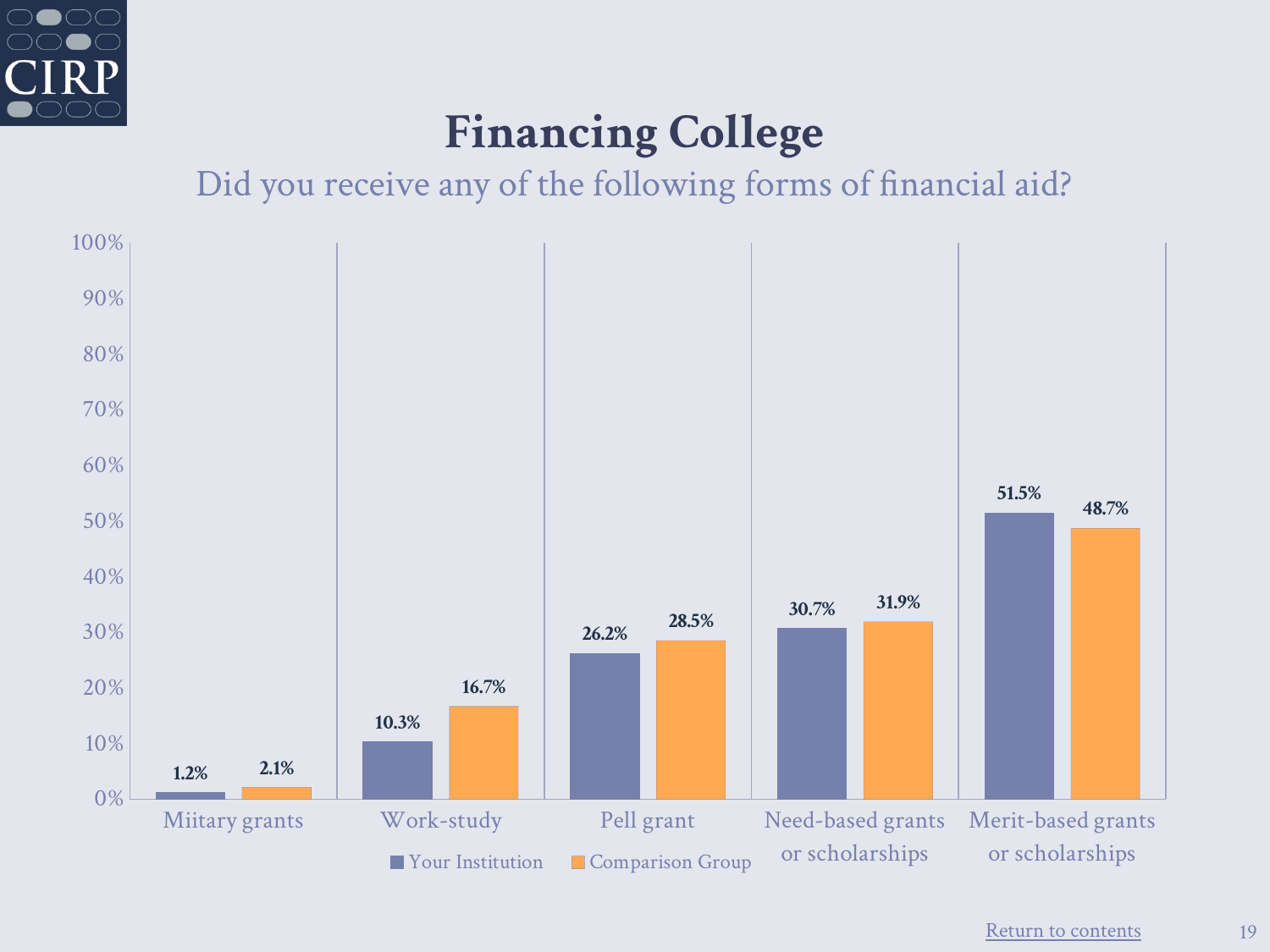

# Financing College Did you receive any of the following forms of financial aid?

### Chart

| Category | Your Institution | Comparison Group |
|---|---|---|
| Miitary grants | 0.012 | 0.021 |
| Work-study | 0.103 | 0.167 |
| Pell grant | 0.262 | 0.285 |
| Need-based grants or scholarships | 0.307 | 0.319 |
| Merit-based grants or scholarships | 0.515 | 0.487 |
19